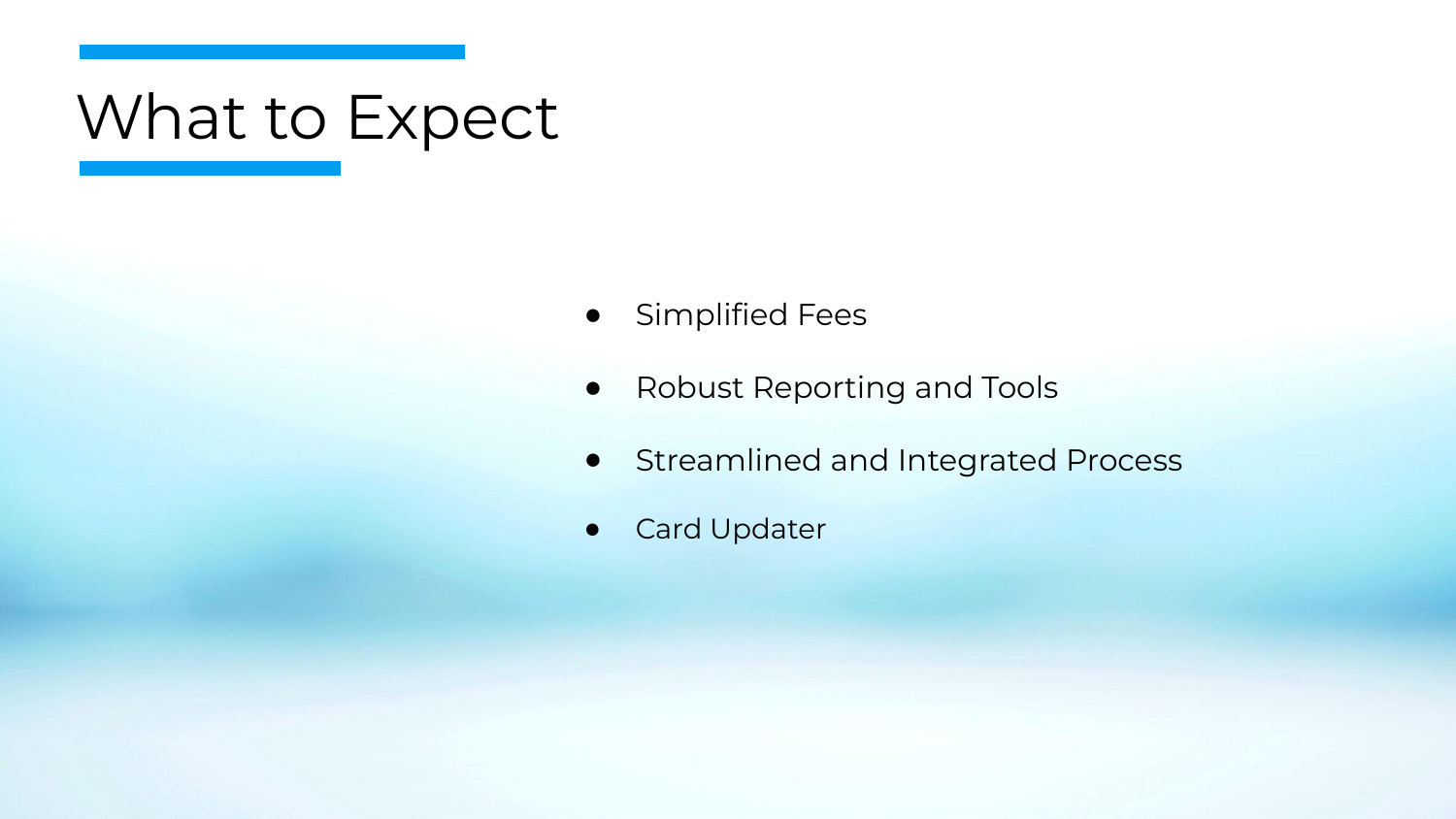

What to Expect

Simplified Fees
Robust Reporting and Tools
Streamlined and Integrated Process
Card Updater